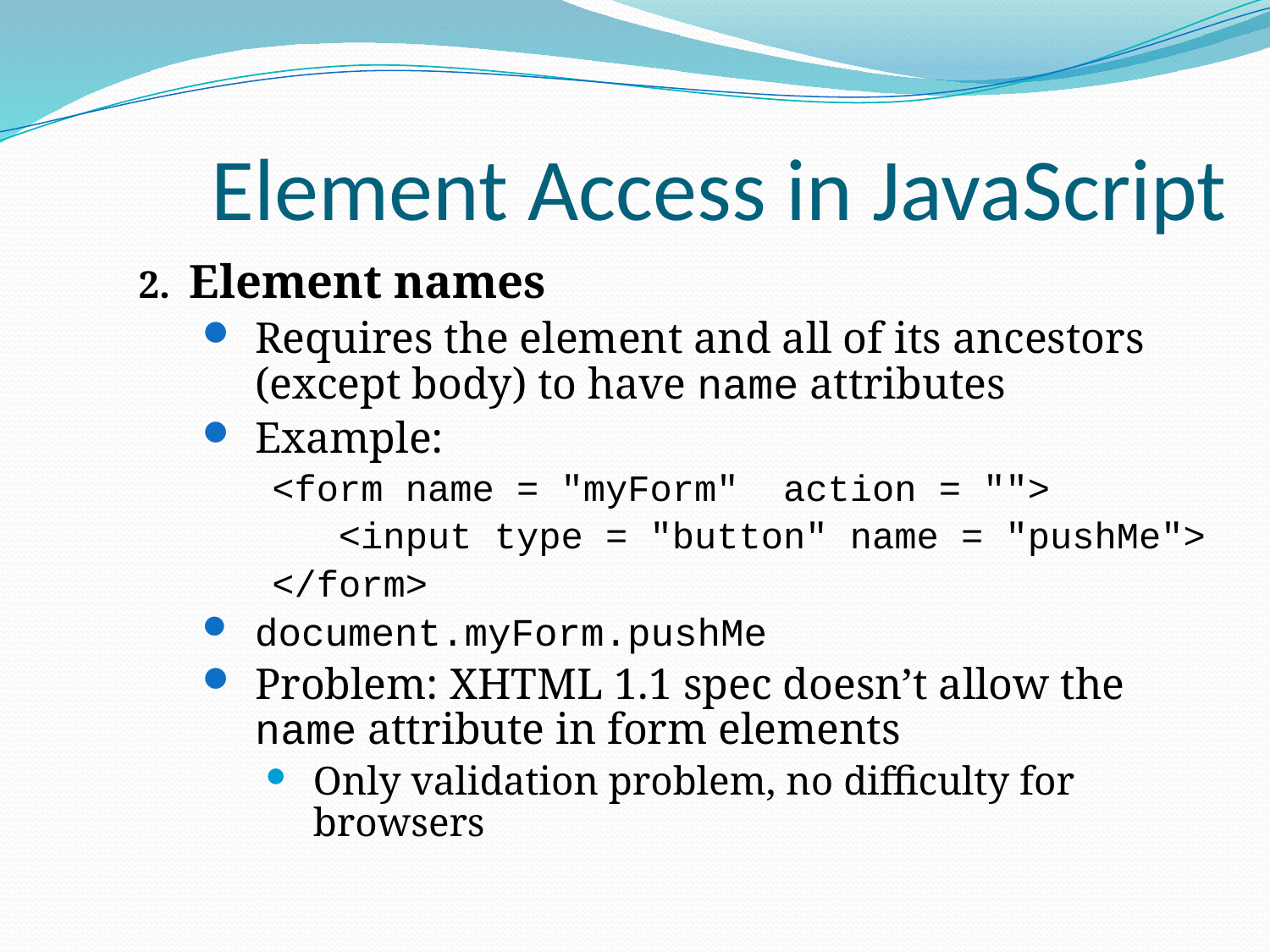

# Element Access in JavaScript
2.  Element names
Requires the element and all of its ancestors (except body) to have name attributes
Example:
      <form name = "myForm"  action = "">
         <input type = "button" name = "pushMe">
      </form>
document.myForm.pushMe
Problem: XHTML 1.1 spec doesn’t allow the name attribute in form elements
Only validation problem, no difficulty for browsers